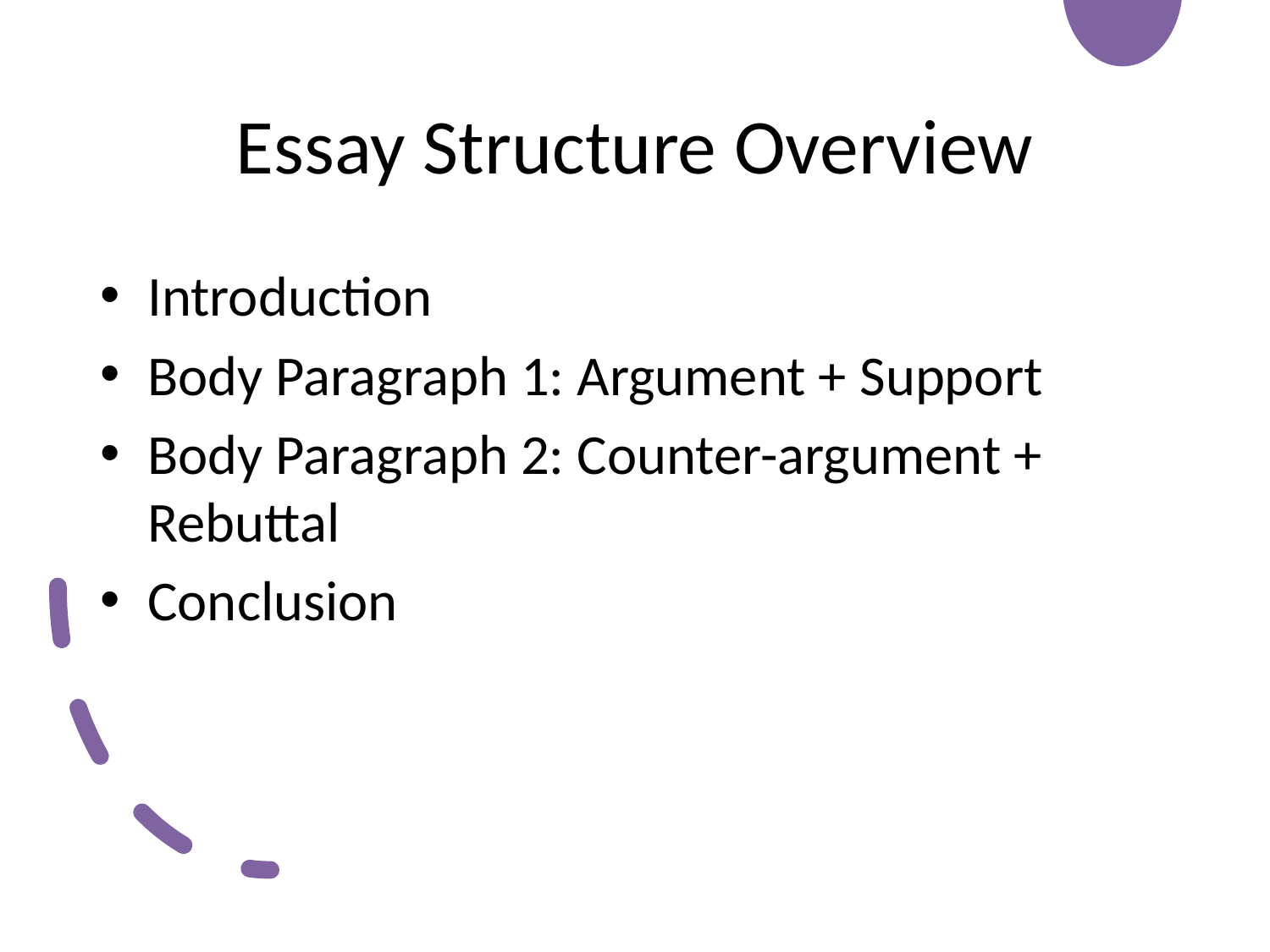

# Essay Structure Overview
Introduction
Body Paragraph 1: Argument + Support
Body Paragraph 2: Counter-argument + Rebuttal
Conclusion